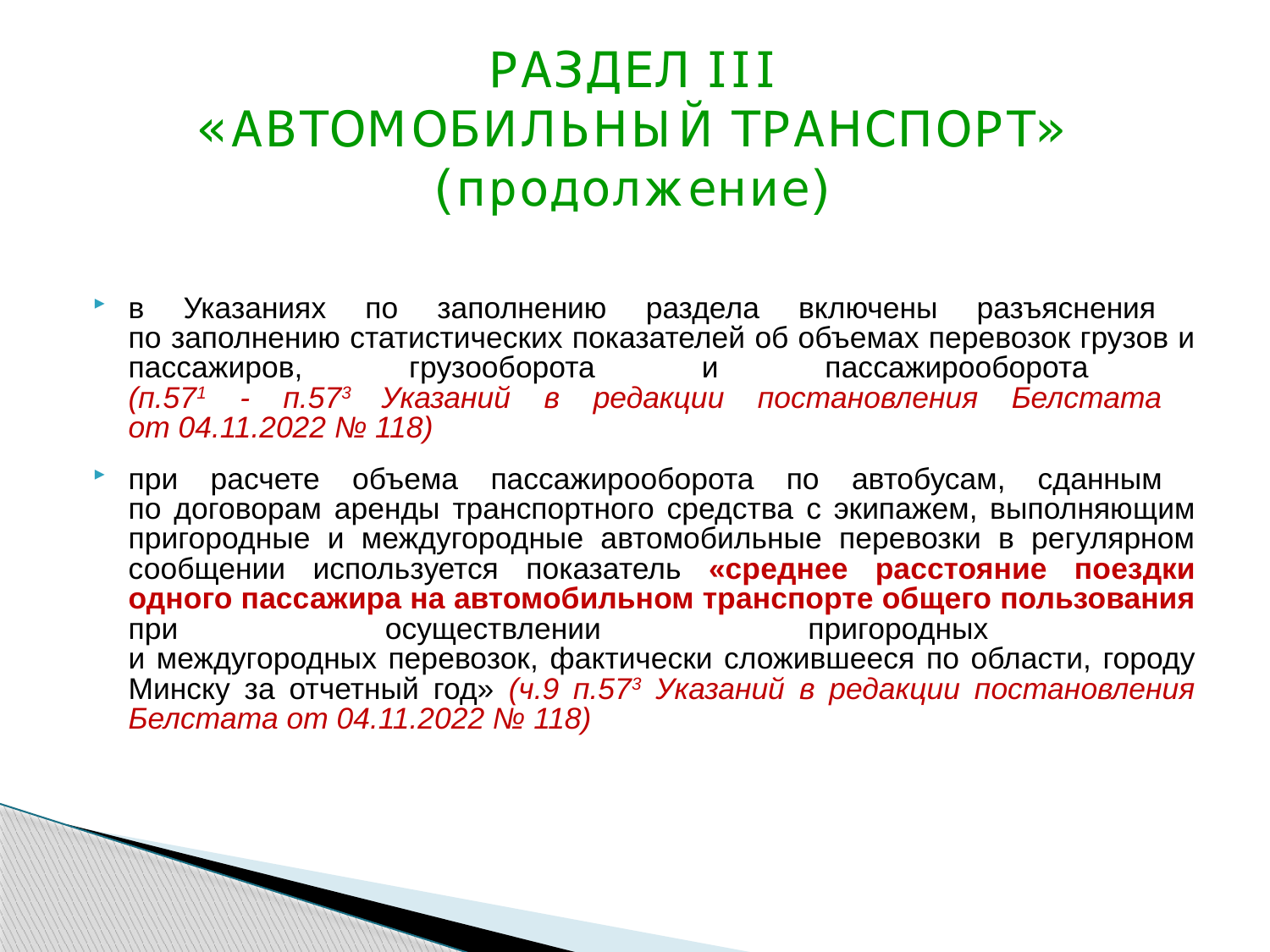

# РАЗДЕЛ III «АВТОМОБИЛЬНЫЙ ТРАНСПОРТ» (продолжение)

в Указаниях по заполнению раздела включены разъяснения
по заполнению статистических показателей об объемах перевозок грузов и пассажиров, грузооборота и пассажирооборота
(п.571 - п.573 Указаний в редакции постановления Белстата
от 04.11.2022 № 118)
при расчете объема пассажирооборота по автобусам, сданным
по договорам аренды транспортного средства с экипажем, выполняющим пригородные и междугородные автомобильные перевозки в регулярном сообщении используется показатель «среднее расстояние поездки одного пассажира на автомобильном транспорте общего пользования при осуществлении пригородных
и междугородных перевозок, фактически сложившееся по области, городу Минску за отчетный год» (ч.9 п.573 Указаний в редакции постановления Белстата от 04.11.2022 № 118)